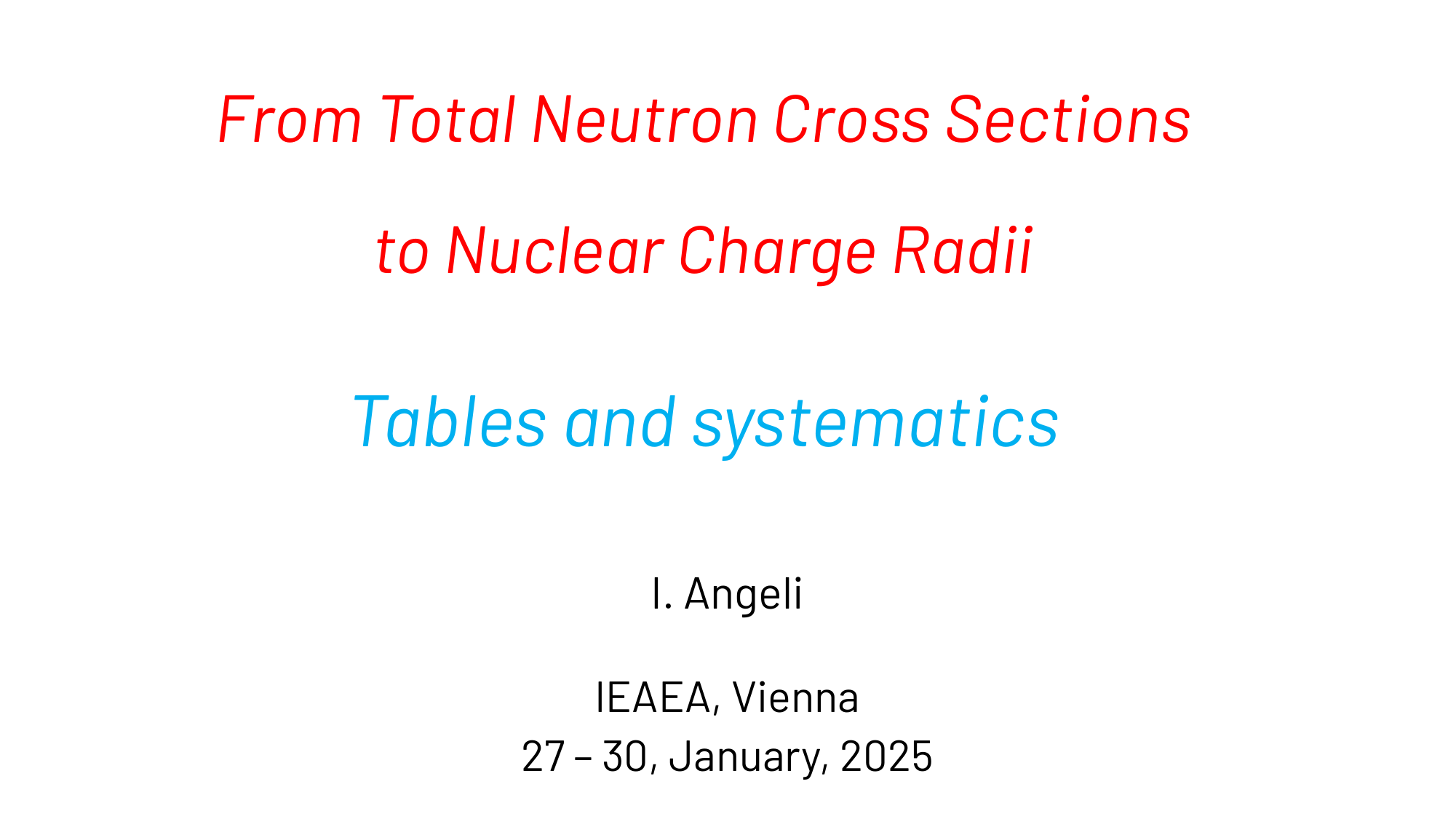

# From Total Neutron Cross Sections to Nuclear Charge Radii Tables and systematics
I. Angeli

IEAEA, Vienna
27 – 30, January, 2025